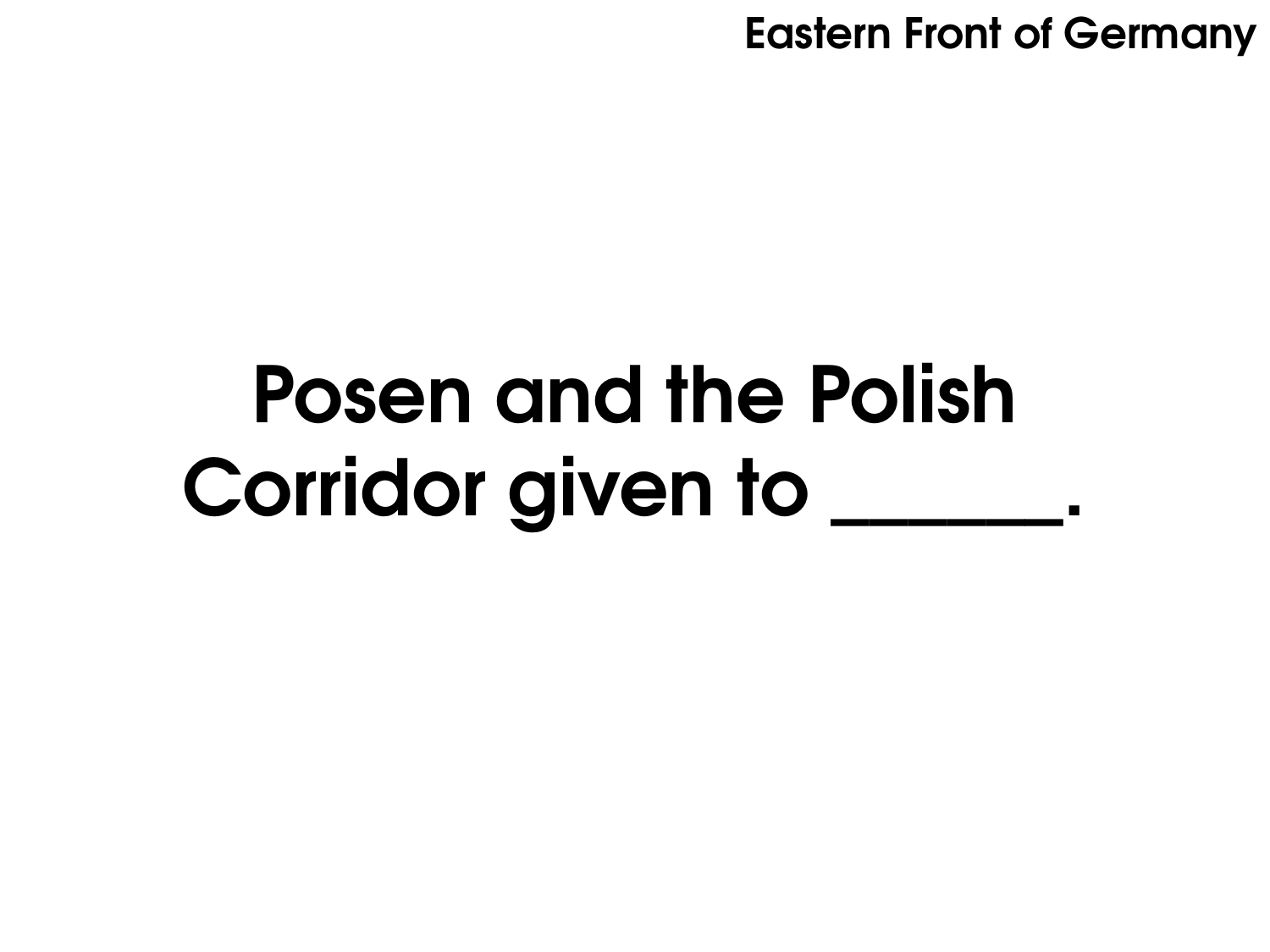

Eastern Front of Germany
# Posen and the Polish Corridor given to ______.